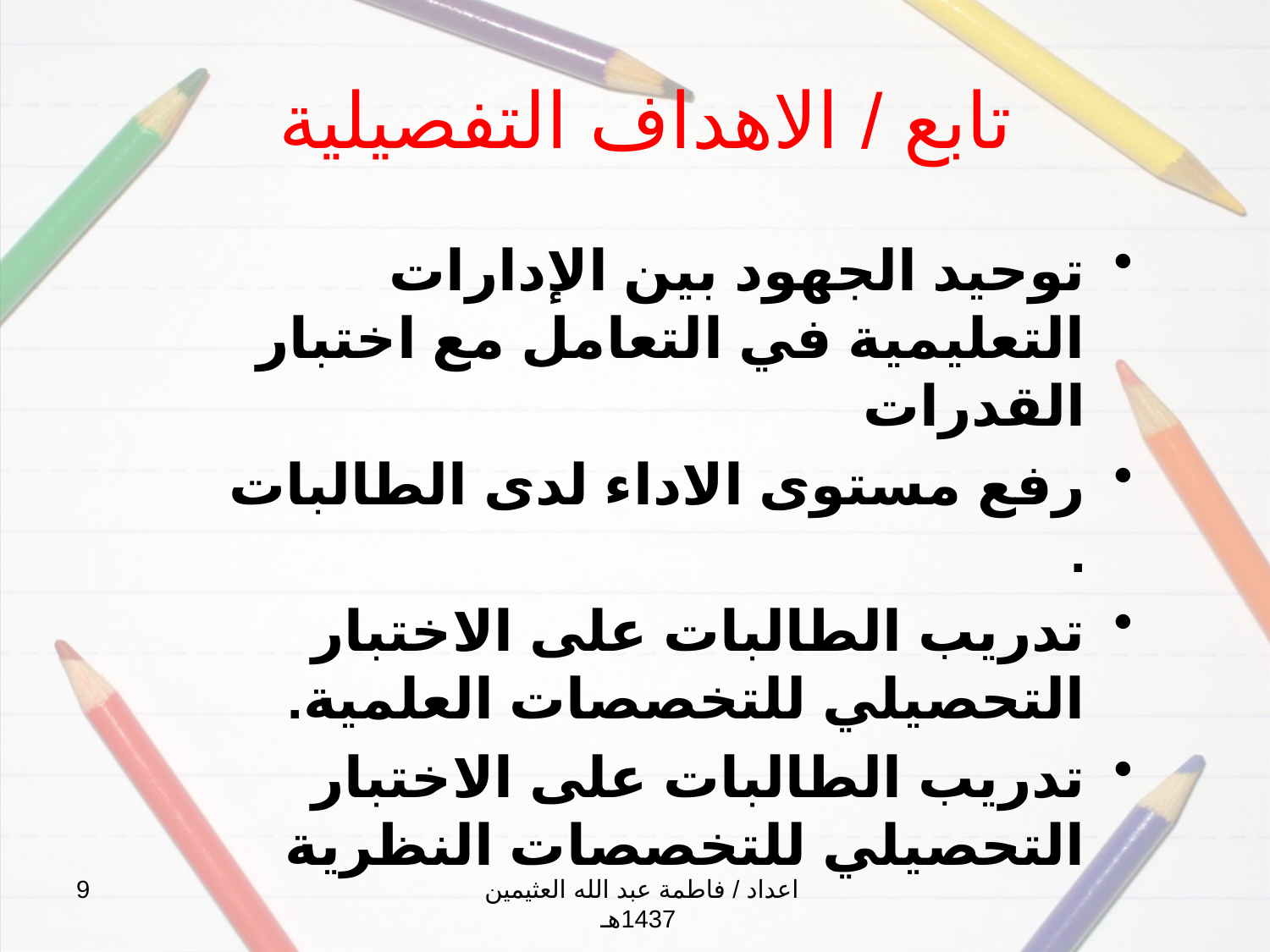

# تابع / الاهداف التفصيلية
توحيد الجهود بين الإدارات التعليمية في التعامل مع اختبار القدرات
رفع مستوى الاداء لدى الطالبات .
تدريب الطالبات على الاختبار التحصيلي للتخصصات العلمية.
تدريب الطالبات على الاختبار التحصيلي للتخصصات النظرية
9
اعداد / فاطمة عبد الله العثيمين   1437هـ